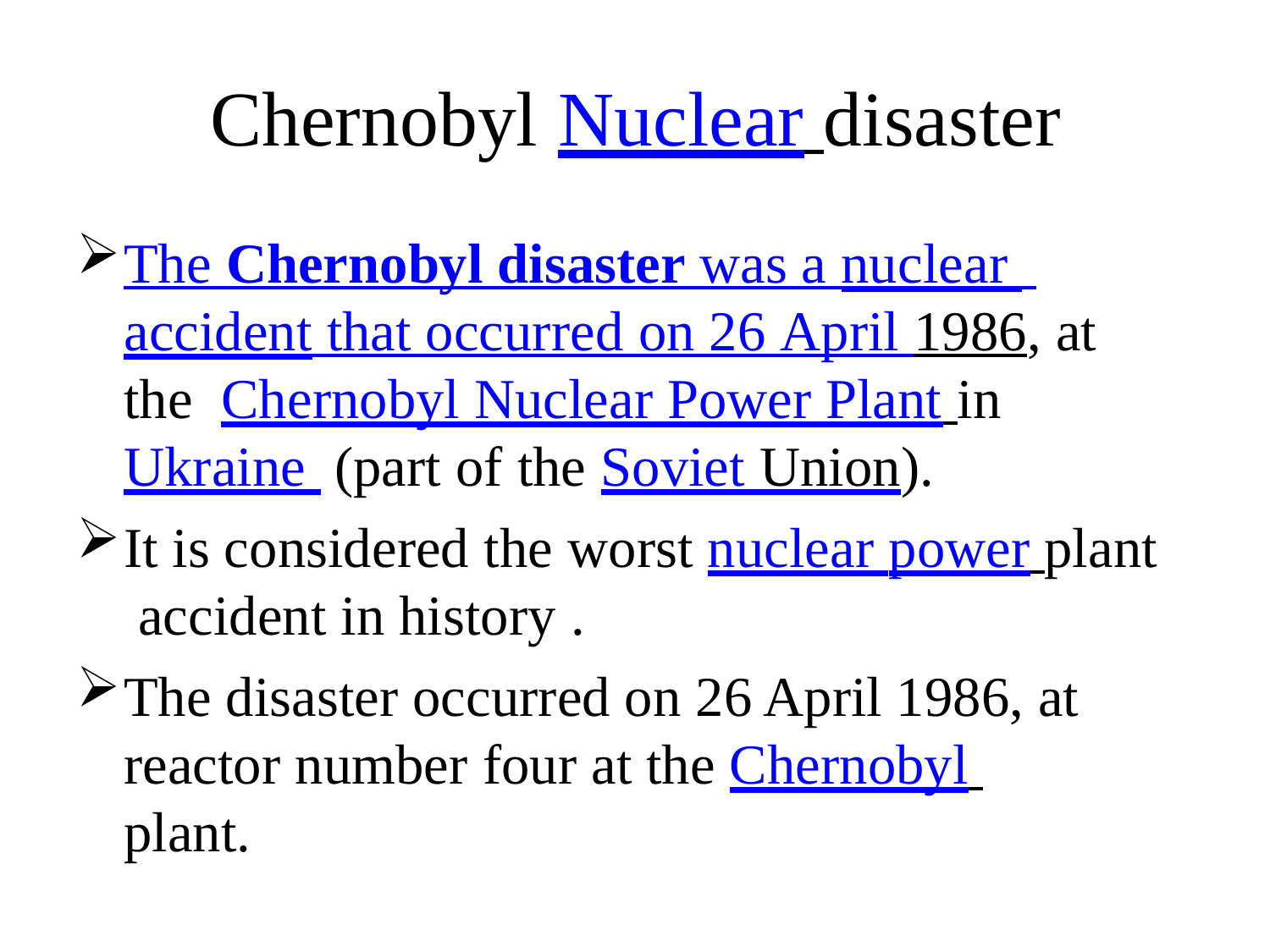

# Chernobyl Nuclear disaster
The Chernobyl disaster was a nuclear  accident that occurred on 26 April 1986, at the  Chernobyl Nuclear Power Plant in Ukraine  (part of the Soviet Union).
It is considered the worst nuclear power plant  accident in history .
The disaster occurred on 26 April 1986, at  reactor number four at the Chernobyl plant.